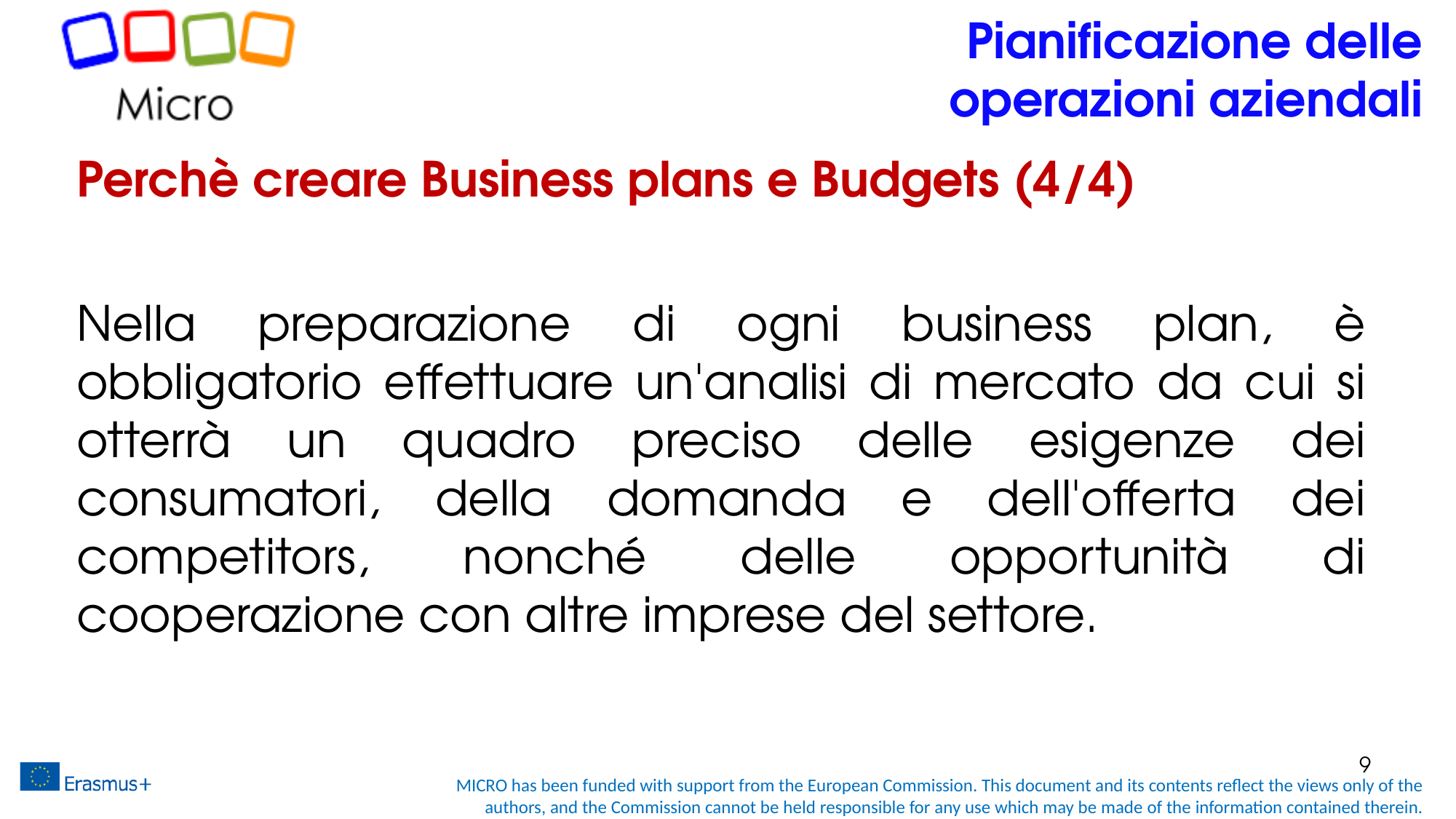

# Pianificazione delle operazioni aziendali
Perchè creare Business plans e Budgets (4/4)

Nella preparazione di ogni business plan, è obbligatorio effettuare un'analisi di mercato da cui si otterrà un quadro preciso delle esigenze dei consumatori, della domanda e dell'offerta dei competitors, nonché delle opportunità di cooperazione con altre imprese del settore.

9